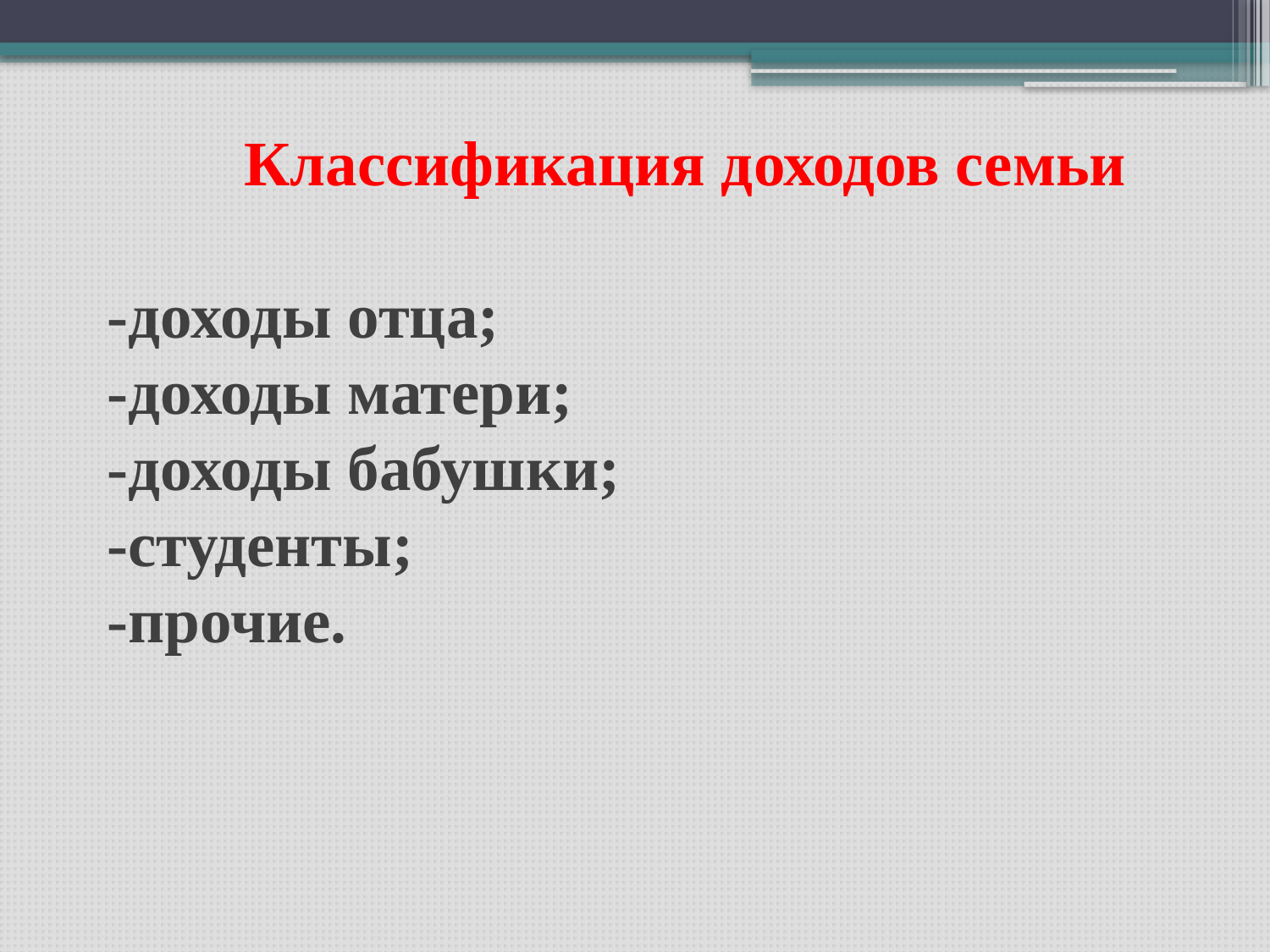

Классификация доходов семьи

-доходы отца;
-доходы матери;
-доходы бабушки;
-студенты;
-прочие.